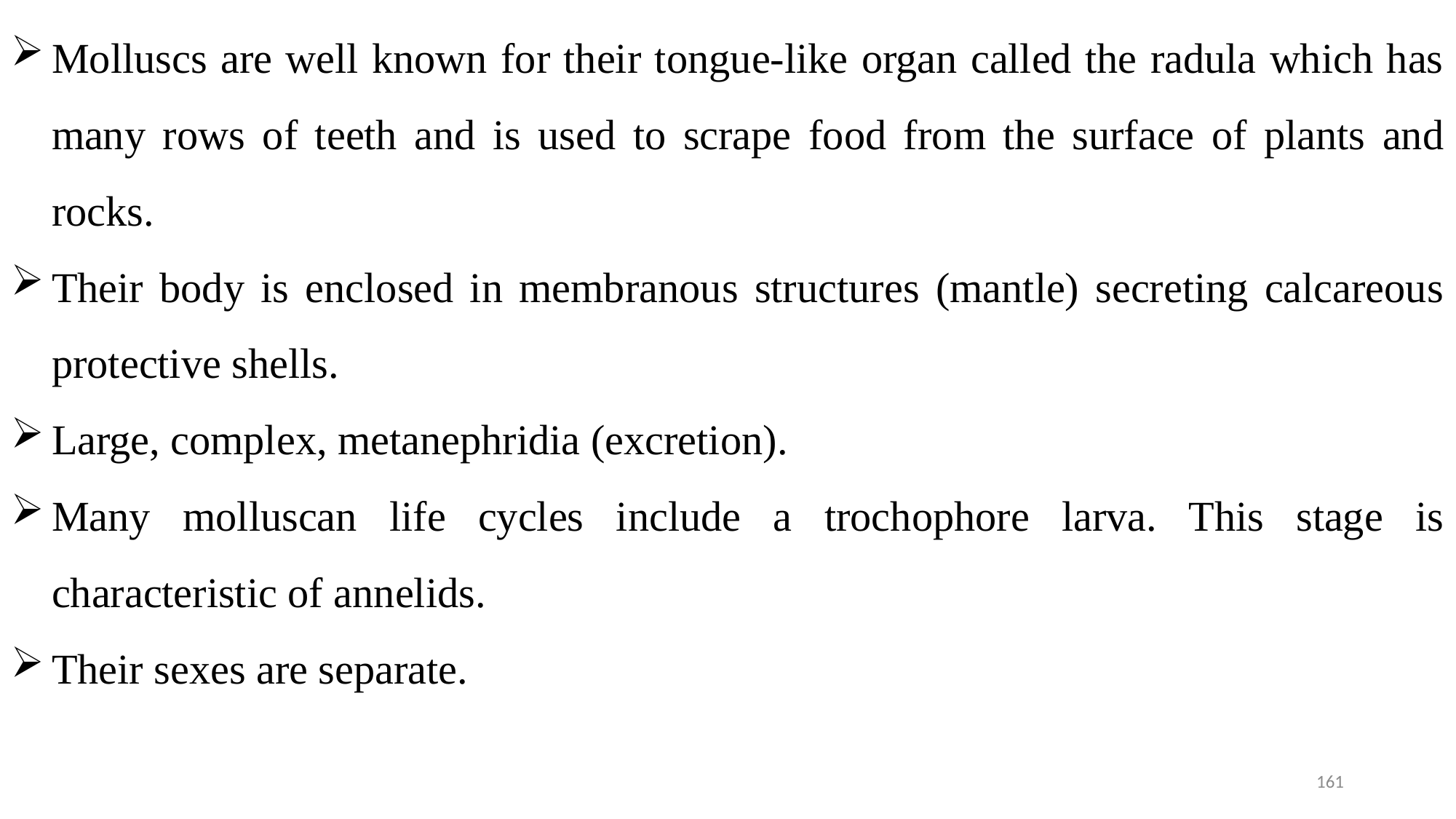

Molluscs are well known for their tongue-like organ called the radula which has many rows of teeth and is used to scrape food from the surface of plants and rocks.
Their body is enclosed in membranous structures (mantle) secreting calcareous protective shells.
Large, complex, metanephridia (excretion).
Many molluscan life cycles include a trochophore larva. This stage is characteristic of annelids.
Their sexes are separate.

161